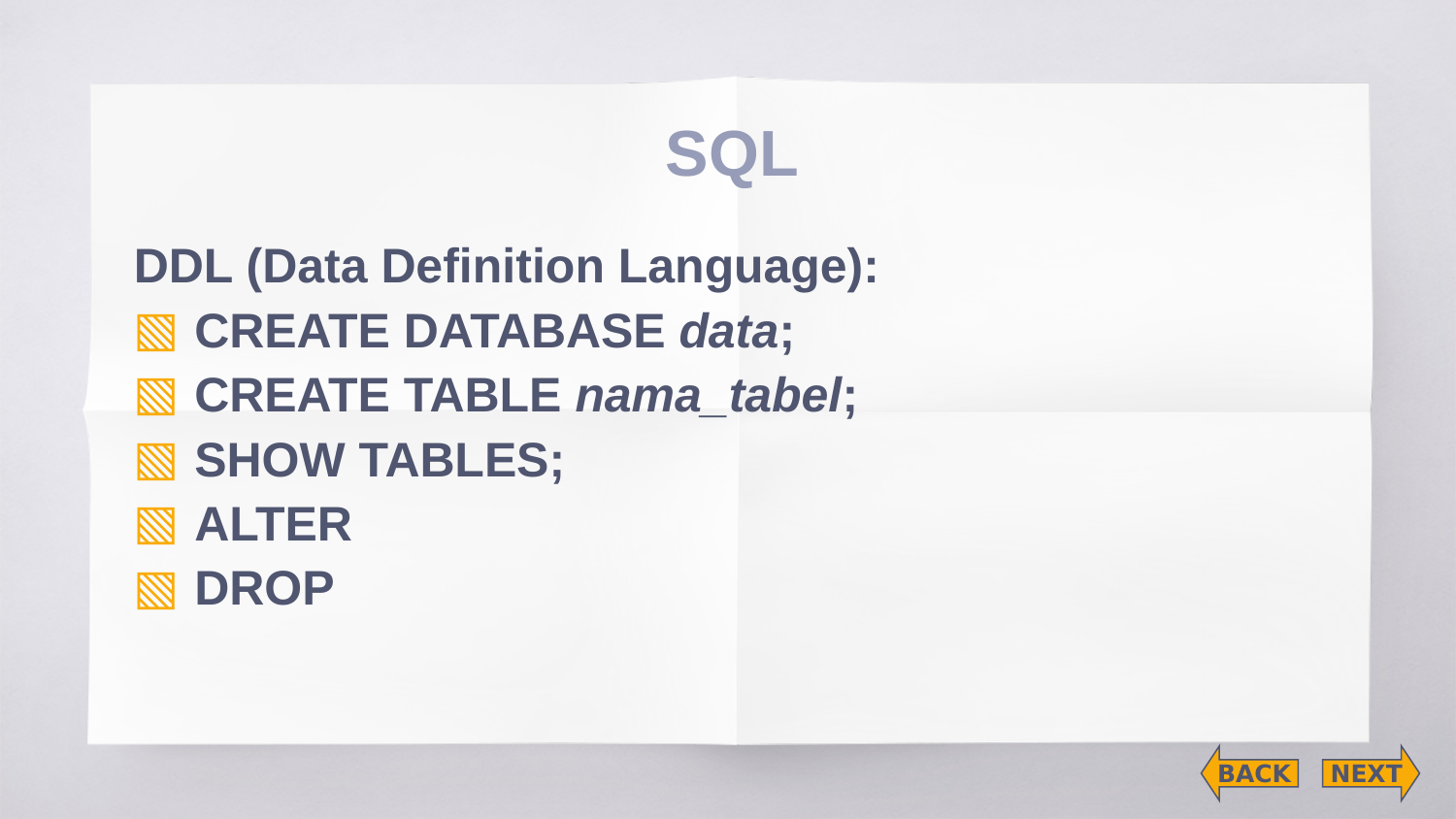

# SQL
DDL (Data Definition Language):
CREATE DATABASE data;
CREATE TABLE nama_tabel;
SHOW TABLES;
ALTER
DROP

BACK
NEXT